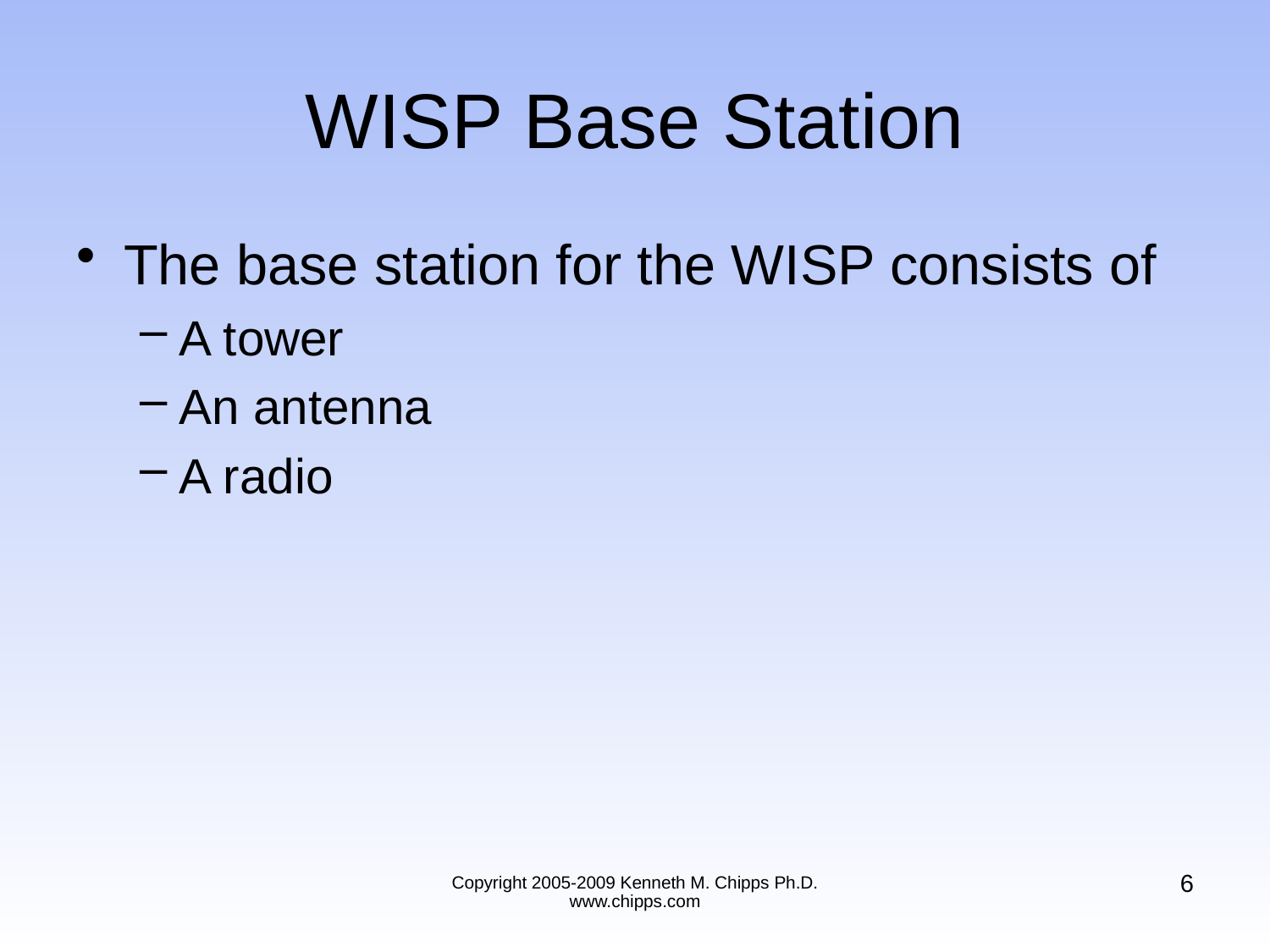

# WISP Base Station
The base station for the WISP consists of
A tower
An antenna
A radio
6
Copyright 2005-2009 Kenneth M. Chipps Ph.D. www.chipps.com